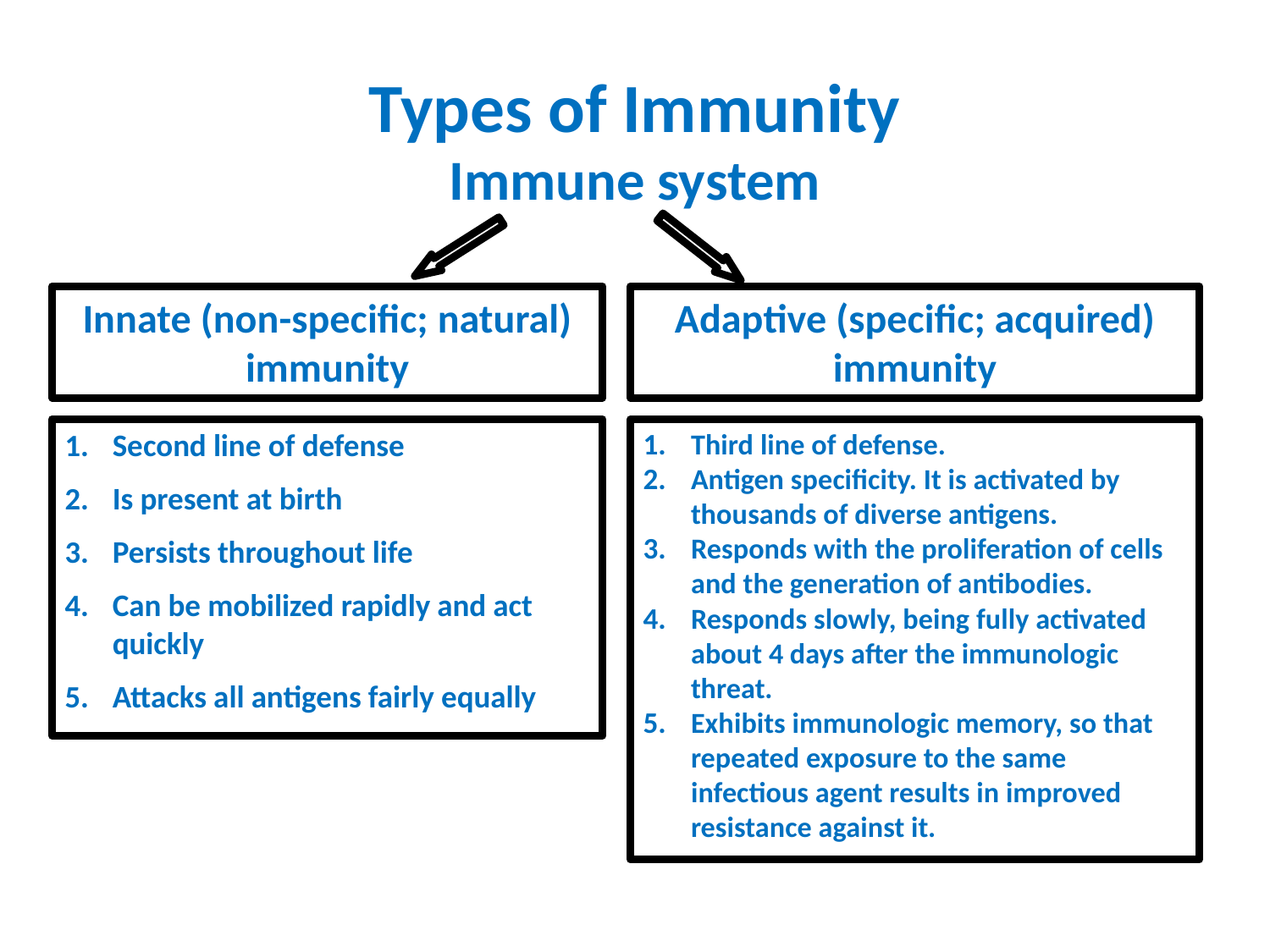

Types of Immunity
Immune system

Innate (non-specific; natural) immunity
Adaptive (specific; acquired) immunity
Second line of defense
Is present at birth
Persists throughout life
Can be mobilized rapidly and act quickly
Attacks all antigens fairly equally
Third line of defense.
Antigen specificity. It is activated by thousands of diverse antigens.
Responds with the proliferation of cells and the generation of antibodies.
Responds slowly, being fully activated about 4 days after the immunologic threat.
Exhibits immunologic memory, so that repeated exposure to the same infectious agent results in improved resistance against it.